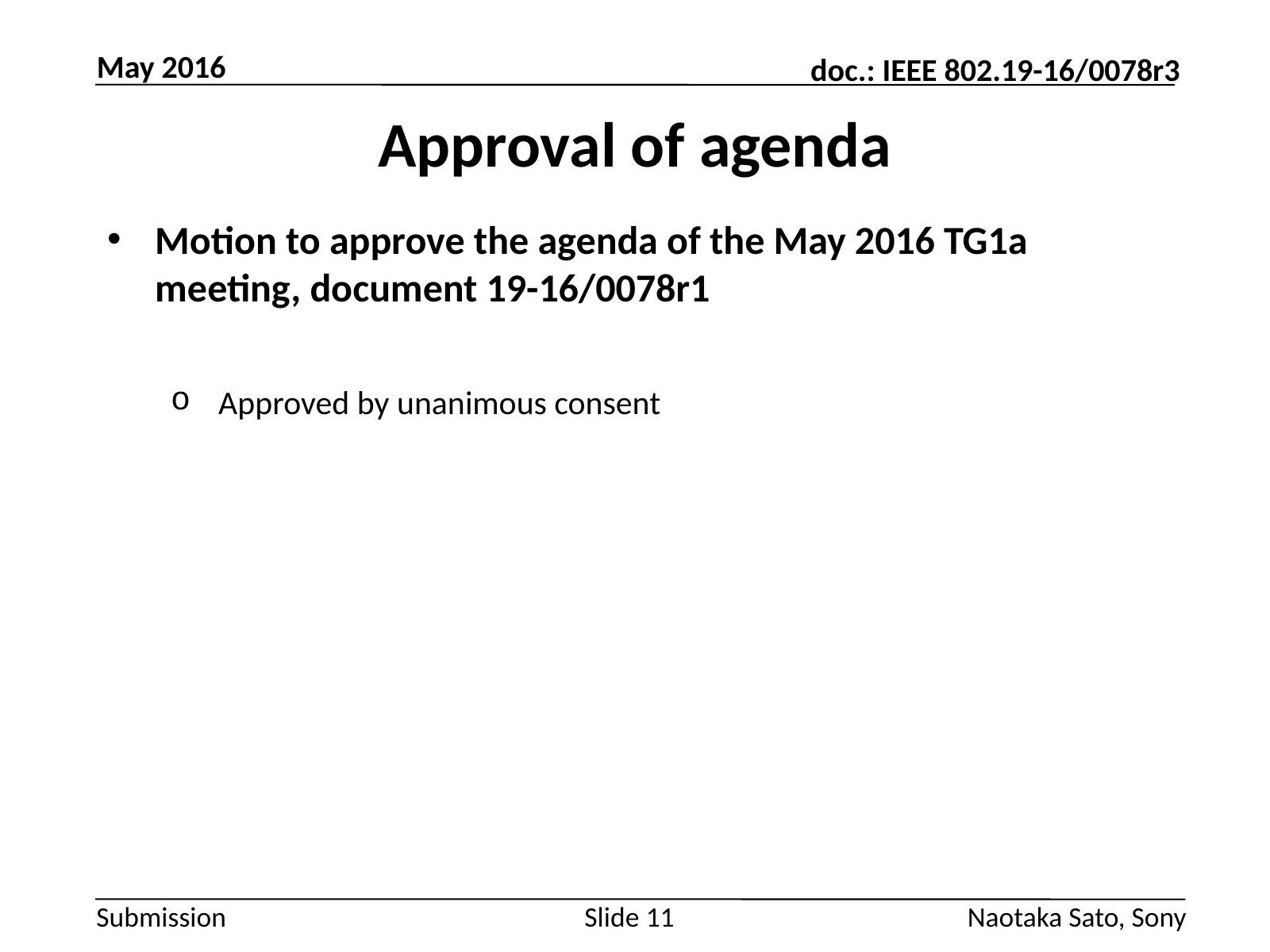

May 2016
# Approval of agenda
Motion to approve the agenda of the May 2016 TG1a meeting, document 19-16/0078r1

Approved by unanimous consent
Slide 11
Naotaka Sato, Sony